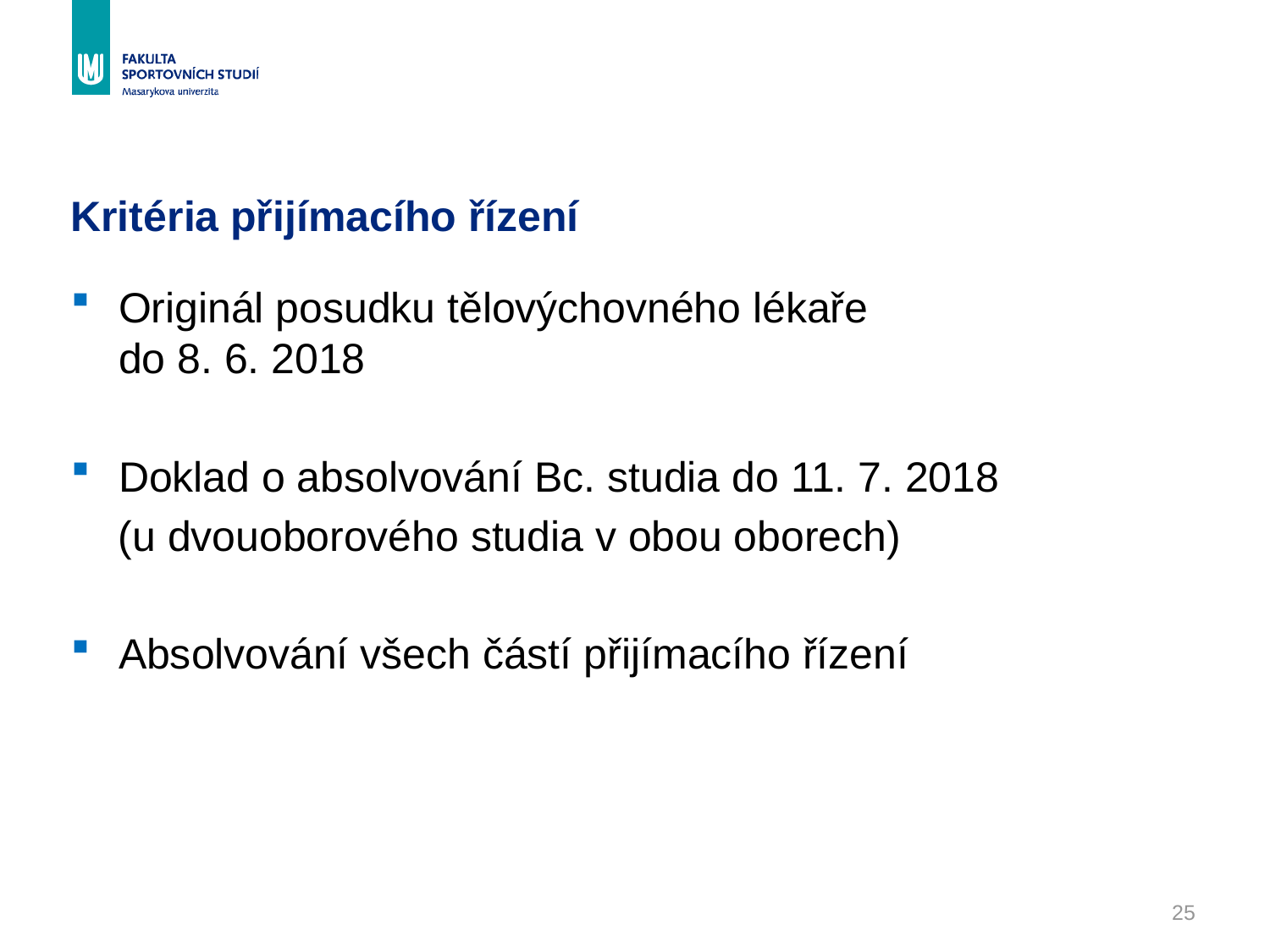

# Kritéria přijímacího řízení
Originál posudku tělovýchovného lékaře
do 8. 6. 2018

Doklad o absolvování Bc. studia do 11. 7. 2018
    (u dvouoborového studia v obou oborech)

Absolvování všech částí přijímacího řízení

25